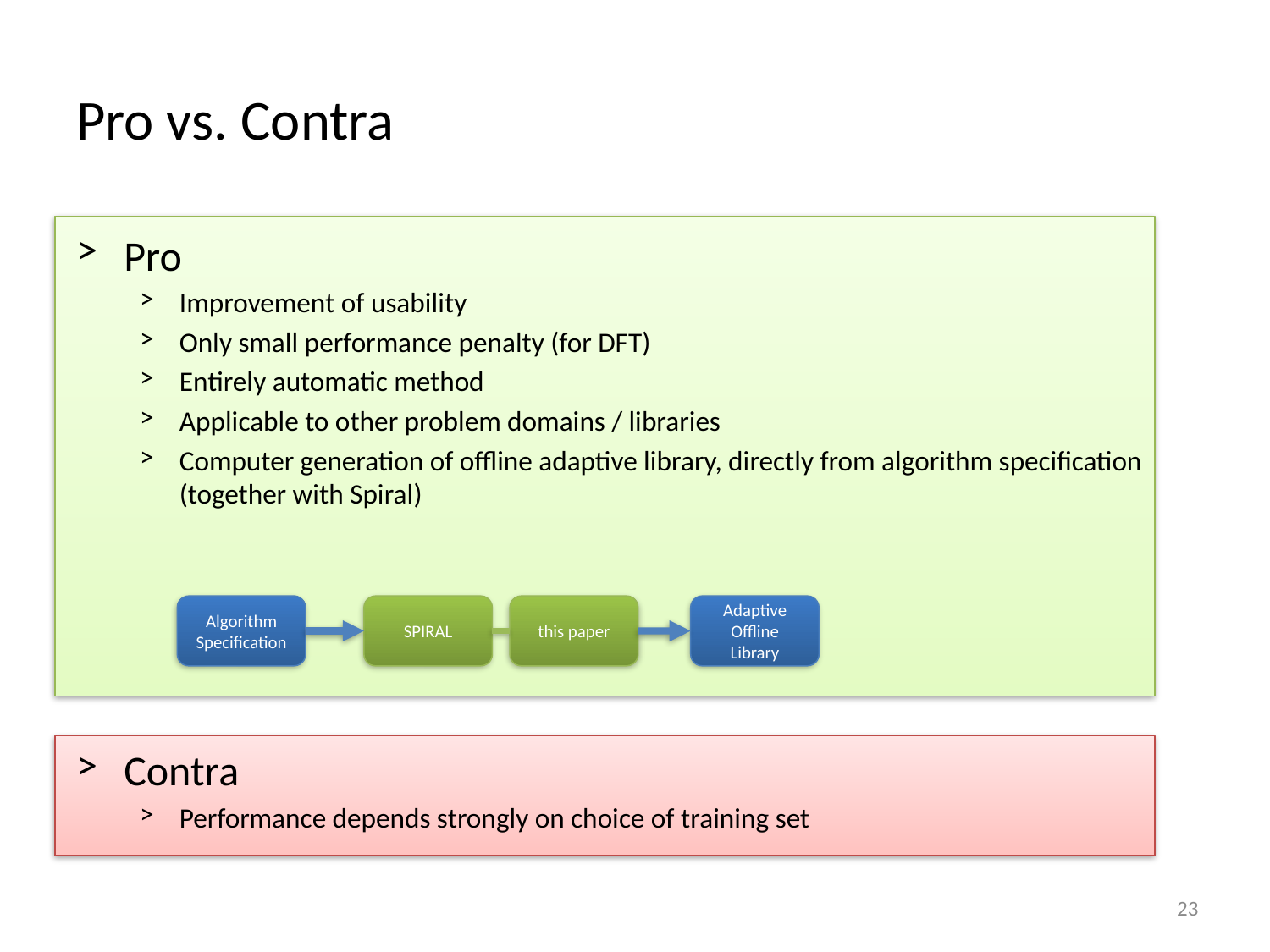

# Pro vs. Contra

Pro
Improvement of usability
Only small performance penalty (for DFT)
Entirely automatic method
Applicable to other problem domains / libraries
Computer generation of offline adaptive library, directly from algorithm specification (together with Spiral)

Contra
Performance depends strongly on choice of training set

Algorithm Specification
SPIRAL
this paper
Adaptive Offline Library

23